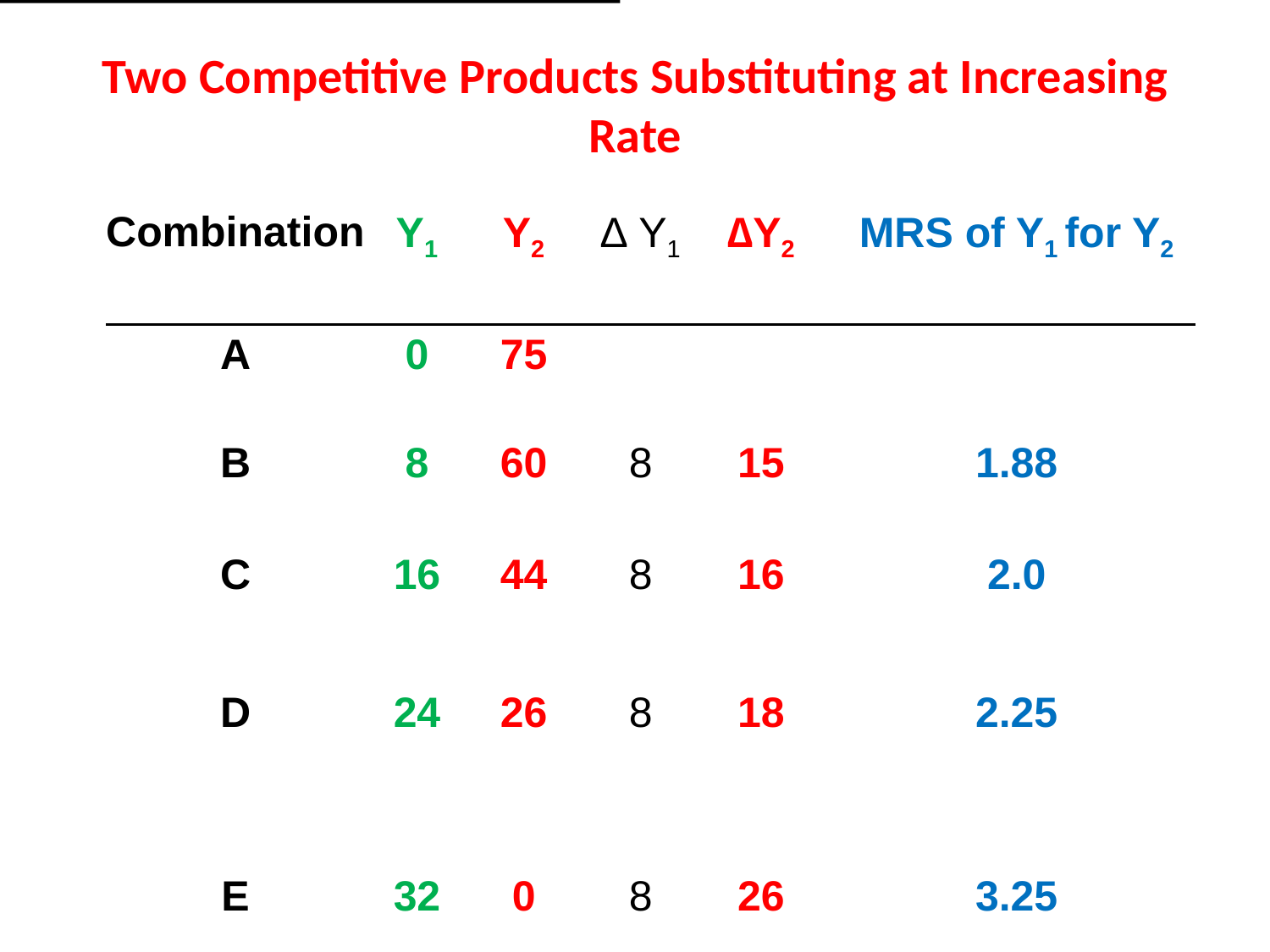

# Two Competitive Products Substituting at Increasing Rate
| Combination | Y1 | Y2 | ∆ Y1 | ∆Y2 | MRS of Y1 for Y2 |
| --- | --- | --- | --- | --- | --- |
| A | 0 | 75 |  |  |  |
| B | 8 | 60 | 8 | 15 | 1.88 |
| C | 16 | 44 | 8 | 16 | 2.0 |
| D | 24 | 26 | 8 | 18 | 2.25 |
| E | 32 | 0 | 8 | 26 | 3.25 |